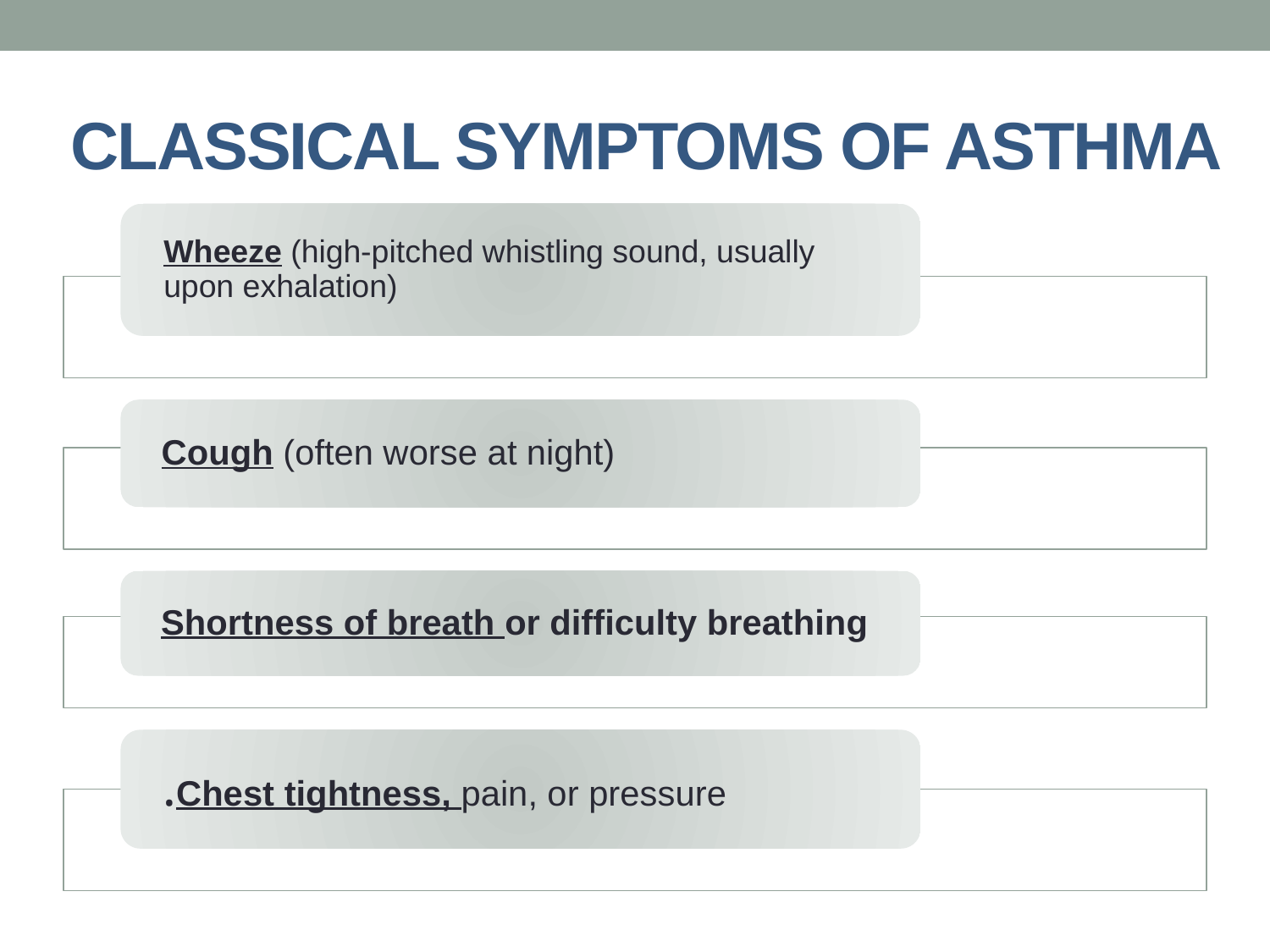

# Classical symptoms of asthma
Wheeze (high-pitched whistling sound, usually upon exhalation)
Cough (often worse at night)

Shortness of breath or difficulty breathing
Chest tightness, pain, or pressure.